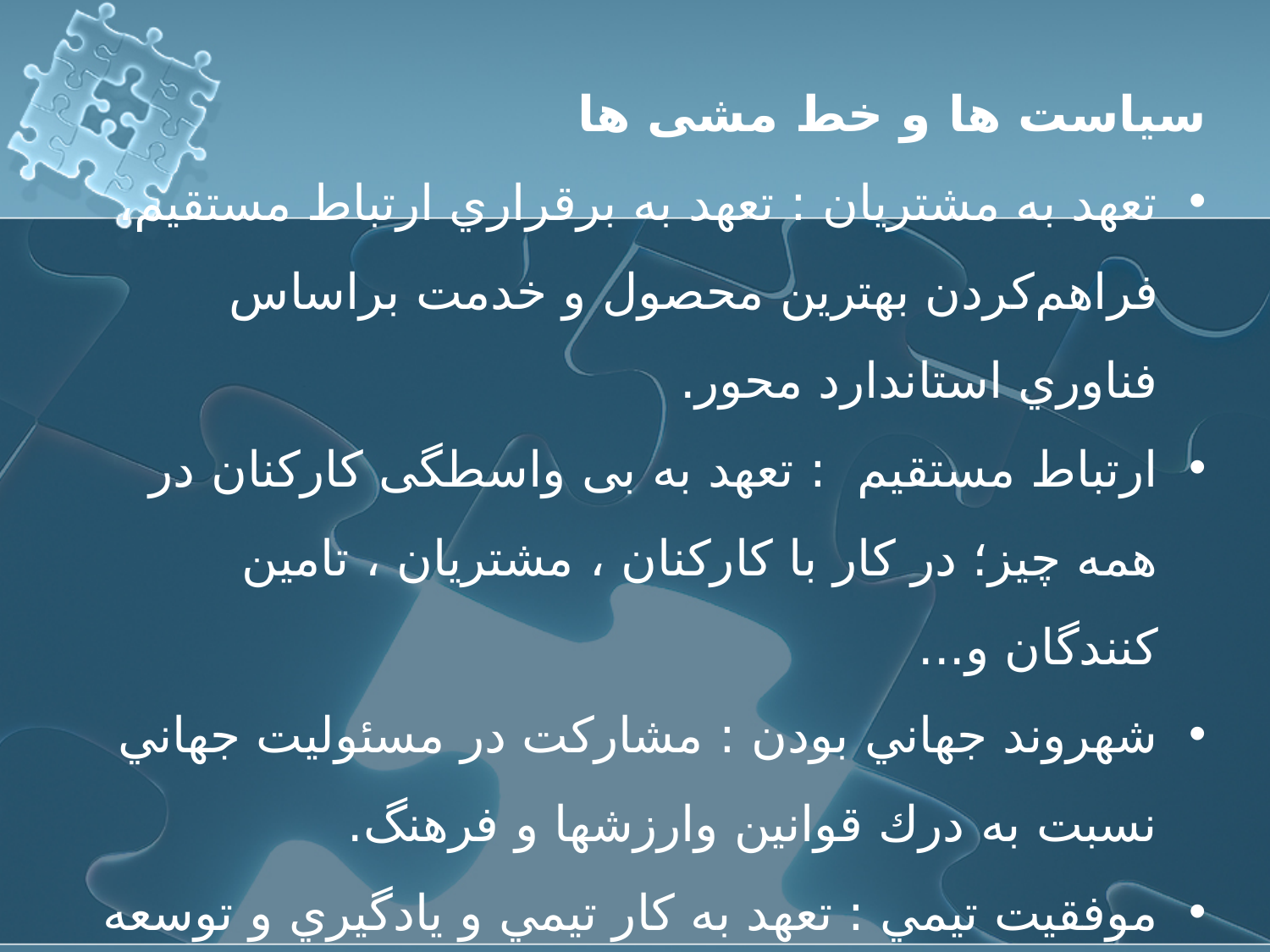

سیاست ها و خط مشی ها
تعهد به مشتريان : تعهد به برقراري ارتباط مستقيم، فراهم‌كردن بهترين محصول و خدمت براساس فناوري استاندارد محور.
ارتباط مستقیم  : تعهد به بی واسطگی کارکنان در همه چیز؛ در کار با کارکنان ، مشتریان ، تامین کنندگان و...
شهروند جهاني بودن : مشاركت در مسئوليت جهاني نسبت به درك قوانين وارزشها و فرهنگ.
موفقيت تيمي : تعهد به كار تيمي و يادگيري و توسعه از اين طريق.
شوق به تعالی : اشتیاق به تعالی و پیروزی در هر کاری که انجام می دهیم.